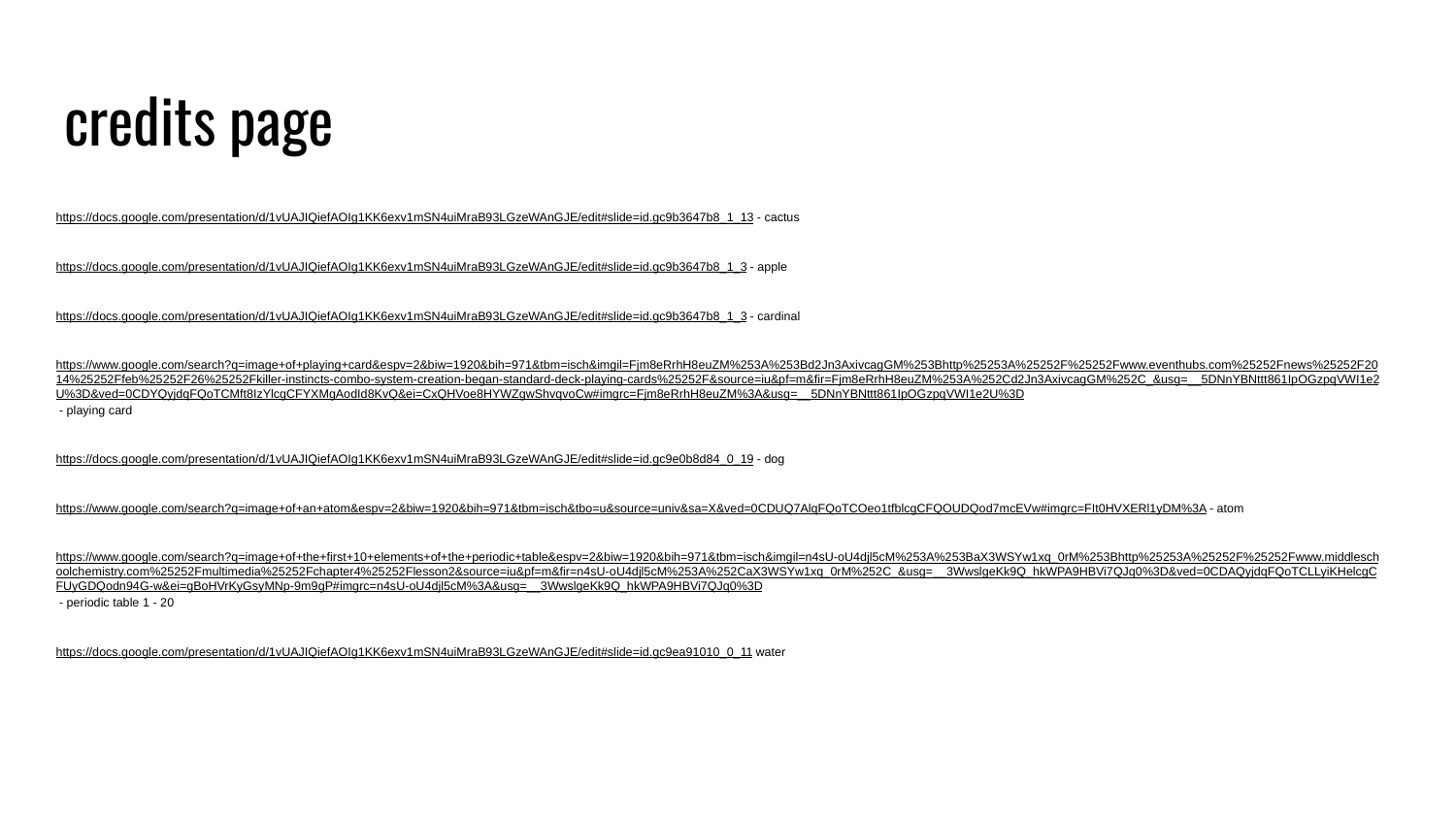

# credits page
https://docs.google.com/presentation/d/1vUAJIQiefAOIg1KK6exv1mSN4uiMraB93LGzeWAnGJE/edit#slide=id.gc9b3647b8_1_13 - cactus
https://docs.google.com/presentation/d/1vUAJIQiefAOIg1KK6exv1mSN4uiMraB93LGzeWAnGJE/edit#slide=id.gc9b3647b8_1_3 - apple
https://docs.google.com/presentation/d/1vUAJIQiefAOIg1KK6exv1mSN4uiMraB93LGzeWAnGJE/edit#slide=id.gc9b3647b8_1_3 - cardinal
https://www.google.com/search?q=image+of+playing+card&espv=2&biw=1920&bih=971&tbm=isch&imgil=Fjm8eRrhH8euZM%253A%253Bd2Jn3AxivcagGM%253Bhttp%25253A%25252F%25252Fwww.eventhubs.com%25252Fnews%25252F2014%25252Ffeb%25252F26%25252Fkiller-instincts-combo-system-creation-began-standard-deck-playing-cards%25252F&source=iu&pf=m&fir=Fjm8eRrhH8euZM%253A%252Cd2Jn3AxivcagGM%252C_&usg=__5DNnYBNttt861IpOGzpqVWI1e2U%3D&ved=0CDYQyjdqFQoTCMft8IzYlcgCFYXMgAodId8KvQ&ei=CxQHVoe8HYWZgwShvqvoCw#imgrc=Fjm8eRrhH8euZM%3A&usg=__5DNnYBNttt861IpOGzpqVWI1e2U%3D - playing card
https://docs.google.com/presentation/d/1vUAJIQiefAOIg1KK6exv1mSN4uiMraB93LGzeWAnGJE/edit#slide=id.gc9e0b8d84_0_19 - dog
https://www.google.com/search?q=image+of+an+atom&espv=2&biw=1920&bih=971&tbm=isch&tbo=u&source=univ&sa=X&ved=0CDUQ7AlqFQoTCOeo1tfblcgCFQOUDQod7mcEVw#imgrc=FIt0HVXERl1yDM%3A - atom
https://www.google.com/search?q=image+of+the+first+10+elements+of+the+periodic+table&espv=2&biw=1920&bih=971&tbm=isch&imgil=n4sU-oU4djl5cM%253A%253BaX3WSYw1xq_0rM%253Bhttp%25253A%25252F%25252Fwww.middleschoolchemistry.com%25252Fmultimedia%25252Fchapter4%25252Flesson2&source=iu&pf=m&fir=n4sU-oU4djl5cM%253A%252CaX3WSYw1xq_0rM%252C_&usg=__3WwslgeKk9Q_hkWPA9HBVi7QJq0%3D&ved=0CDAQyjdqFQoTCLLyiKHelcgCFUyGDQodn94G-w&ei=gBoHVrKyGsyMNp-9m9gP#imgrc=n4sU-oU4djl5cM%3A&usg=__3WwslgeKk9Q_hkWPA9HBVi7QJq0%3D - periodic table 1 - 20
https://docs.google.com/presentation/d/1vUAJIQiefAOIg1KK6exv1mSN4uiMraB93LGzeWAnGJE/edit#slide=id.gc9ea91010_0_11 water